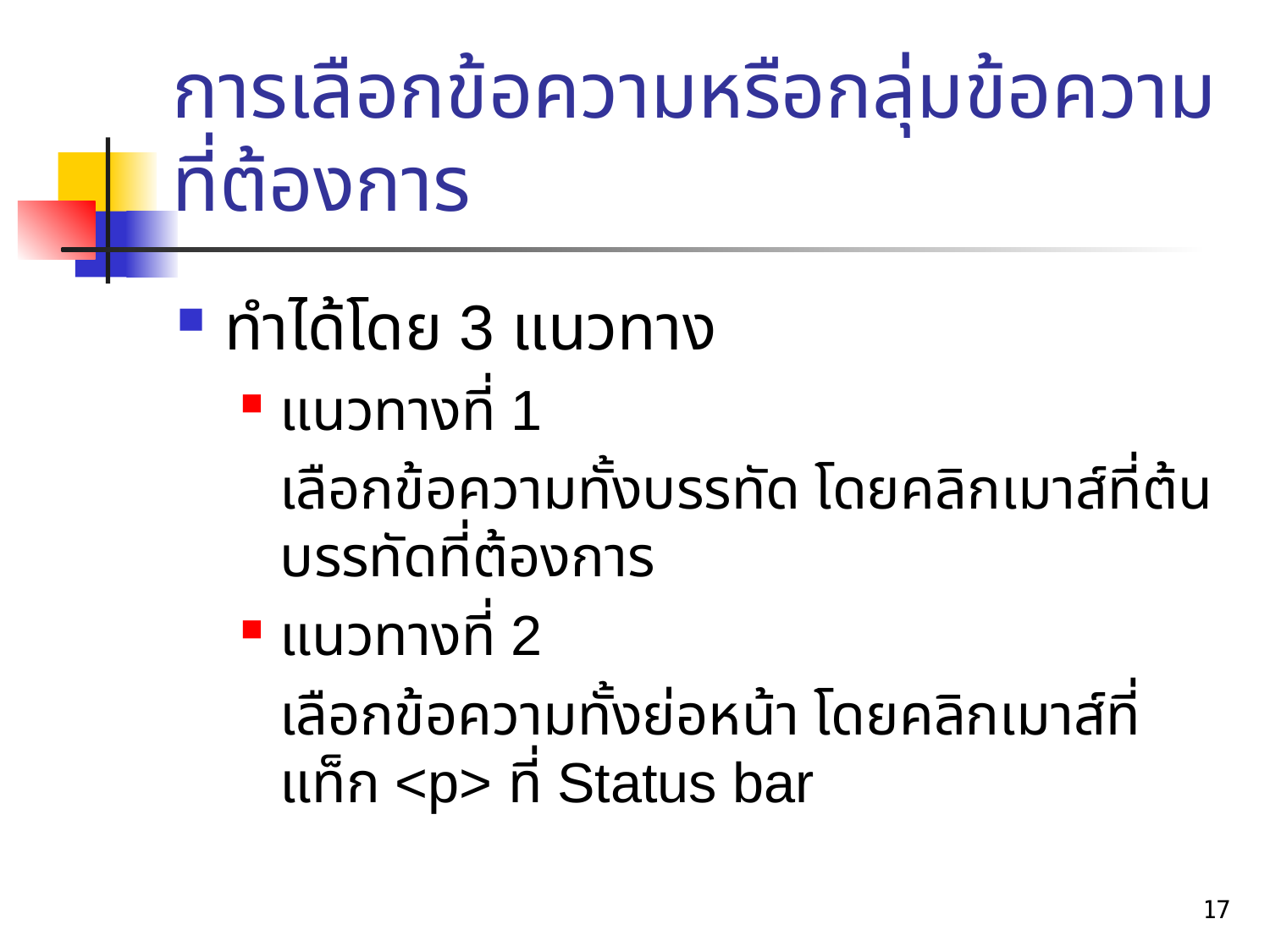

# การเลือกข้อความหรือกลุ่มข้อความที่ต้องการ
ทำได้โดย 3 แนวทาง
แนวทางที่ 1
	เลือกข้อความทั้งบรรทัด โดยคลิกเมาส์ที่ต้นบรรทัดที่ต้องการ
แนวทางที่ 2
	เลือกข้อความทั้งย่อหน้า โดยคลิกเมาส์ที่แท็ก <p> ที่ Status bar
17